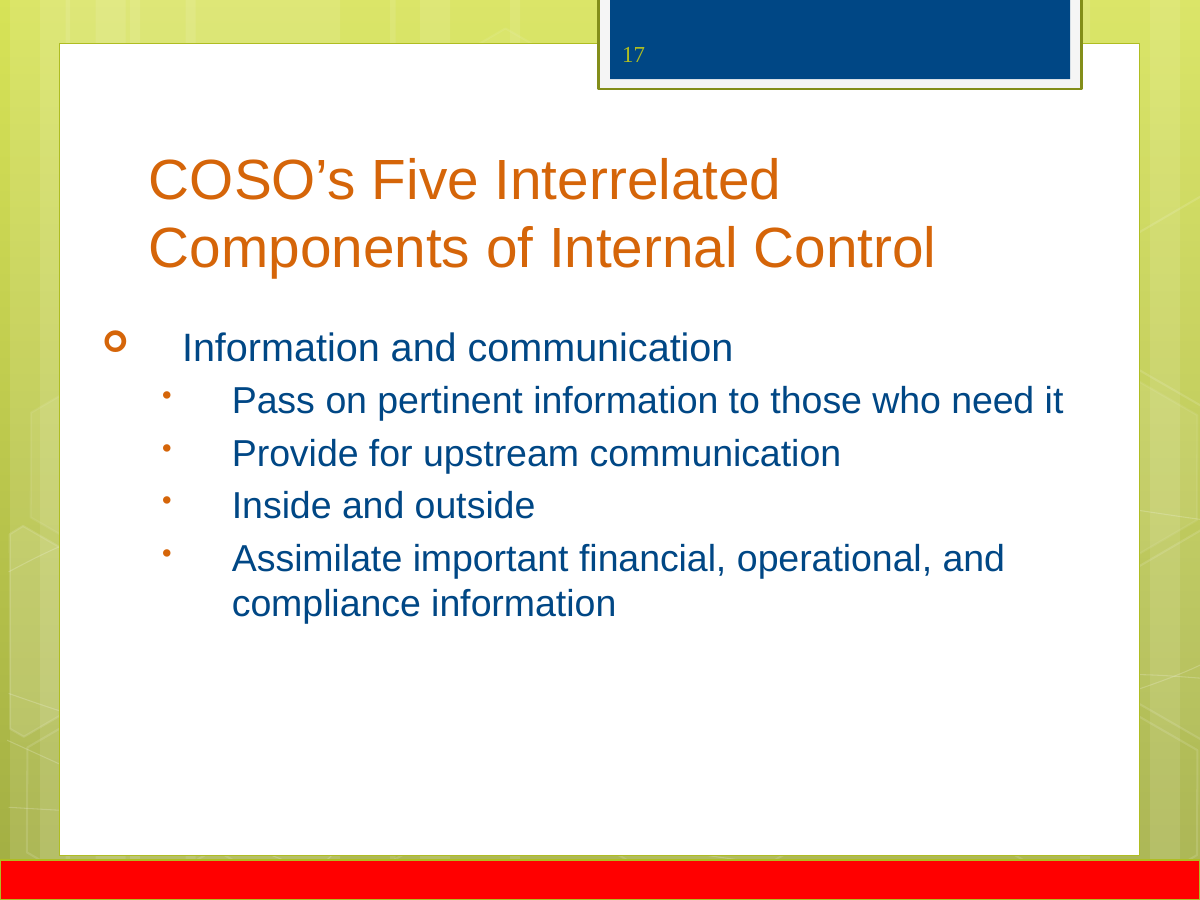

17
# COSO’s Five Interrelated Components of Internal Control

Information and communication
Pass on pertinent information to those who need it
Provide for upstream communication
Inside and outside
Assimilate important financial, operational, and compliance information